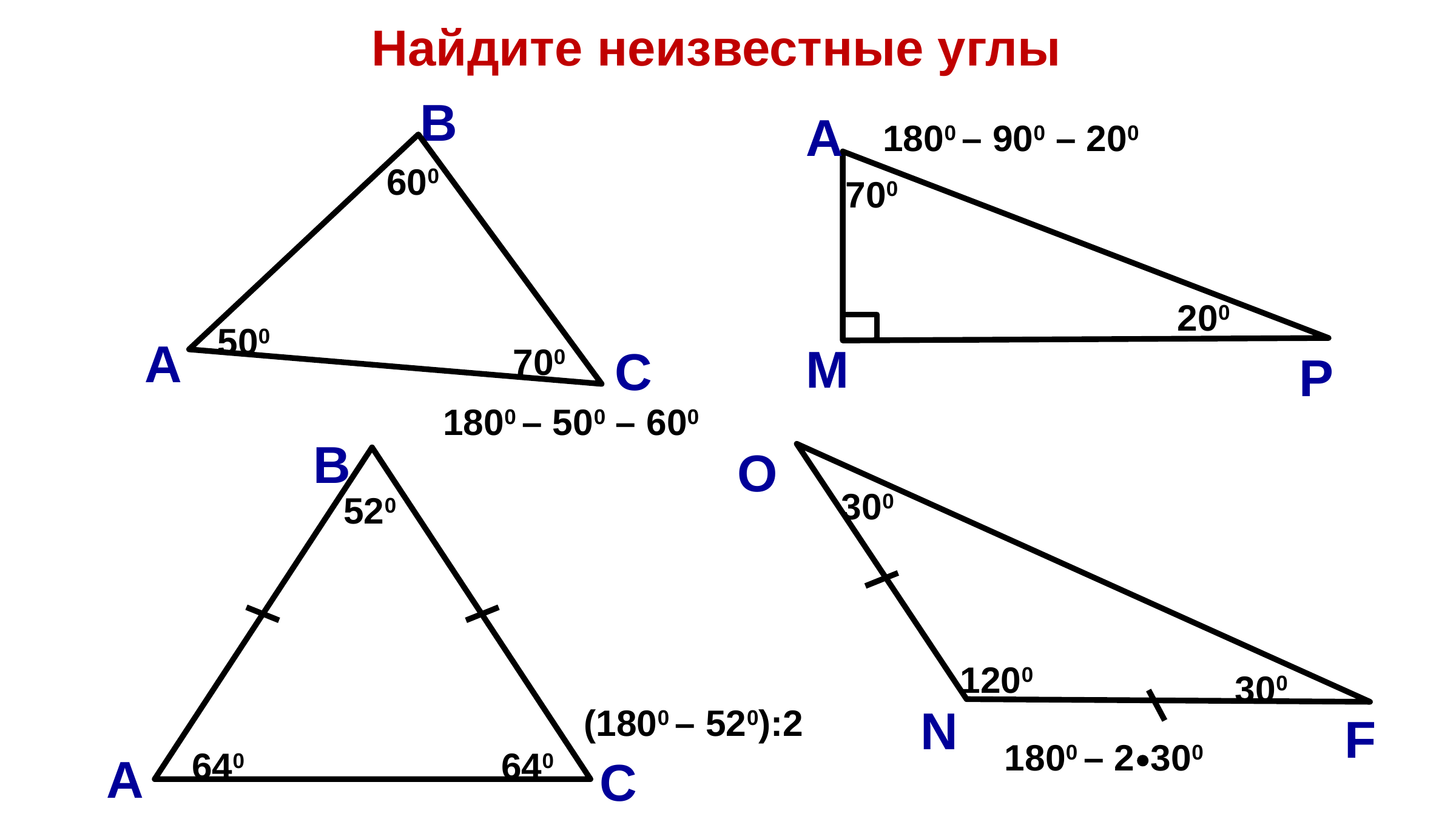

Найдите неизвестные углы
В
А

200

М
Р
1800 – 900 – 200

?
600
700
500
А
?
С
700
1800 – 500 – 600
В

520

А
С
О

300

N
F
?
?
1200
300
(1800 – 520):2
?
?
1800 – 2∙300
640
640